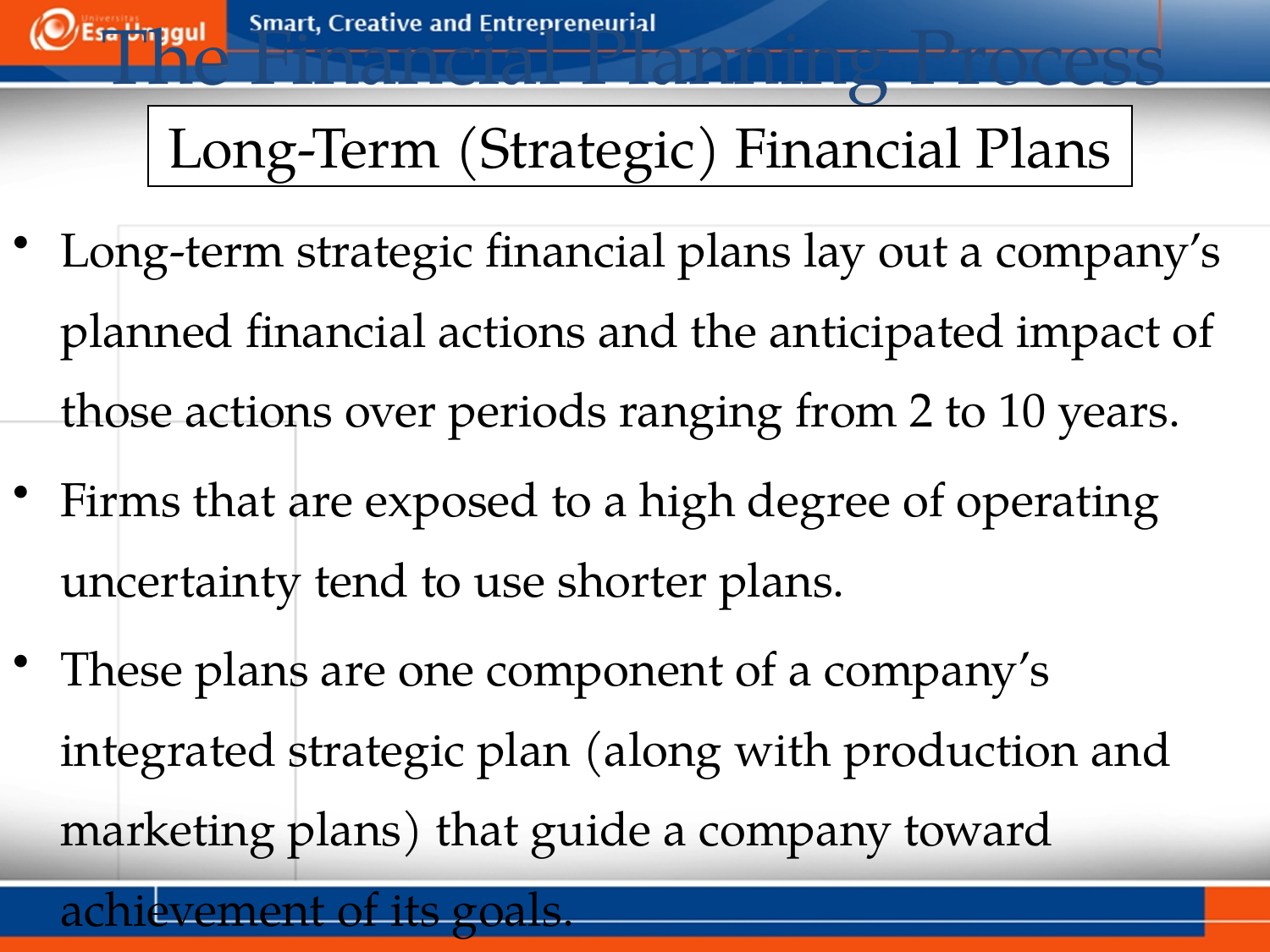

The Financial Planning Process
Long-Term (Strategic) Financial Plans
Long-term strategic financial plans lay out a company’s planned financial actions and the anticipated impact of those actions over periods ranging from 2 to 10 years.
Firms that are exposed to a high degree of operating uncertainty tend to use shorter plans.
These plans are one component of a company’s integrated strategic plan (along with production and marketing plans) that guide a company toward achievement of its goals.